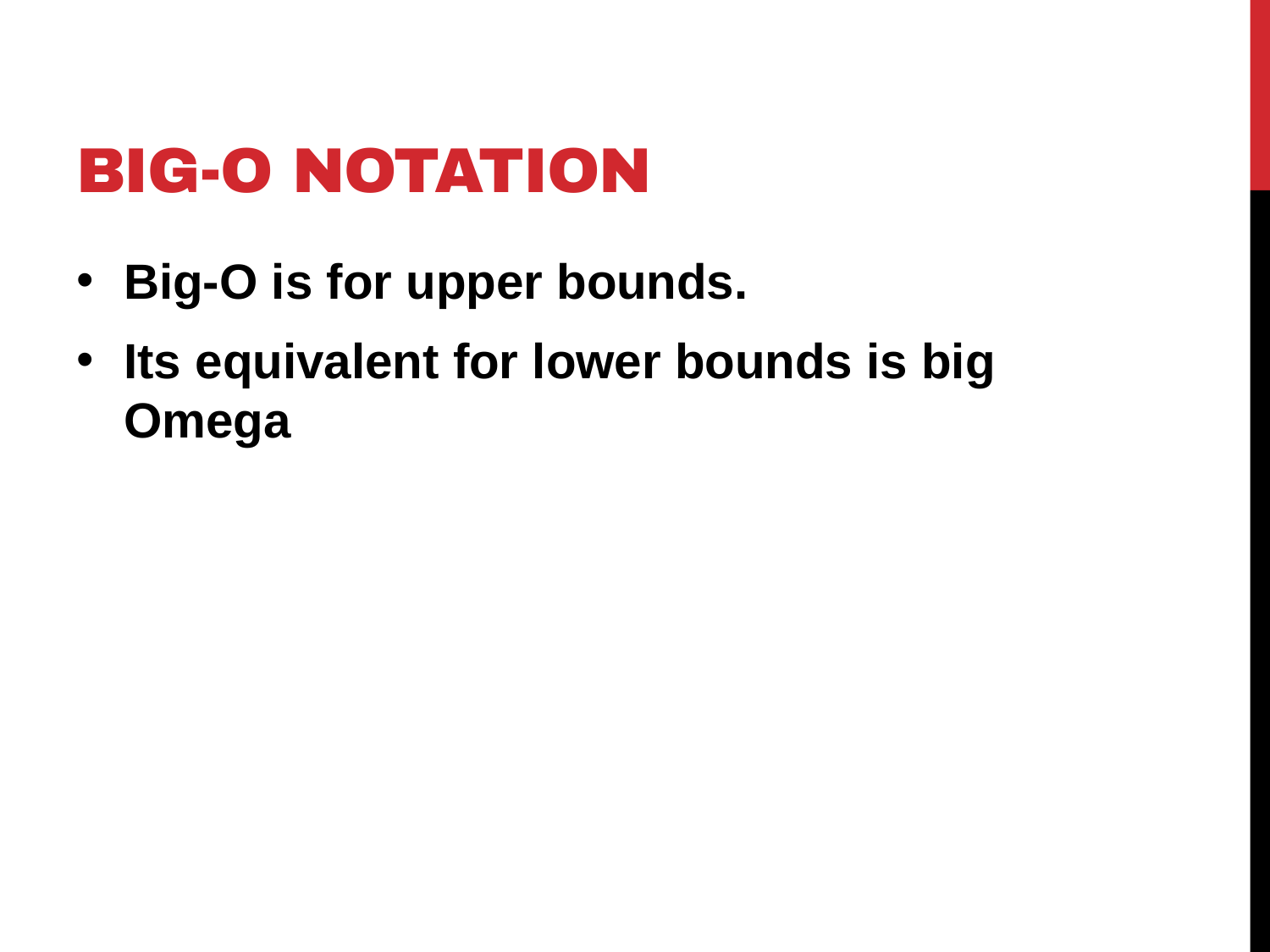

# Big-O notation
Big-O is for upper bounds.
Its equivalent for lower bounds is big Omega